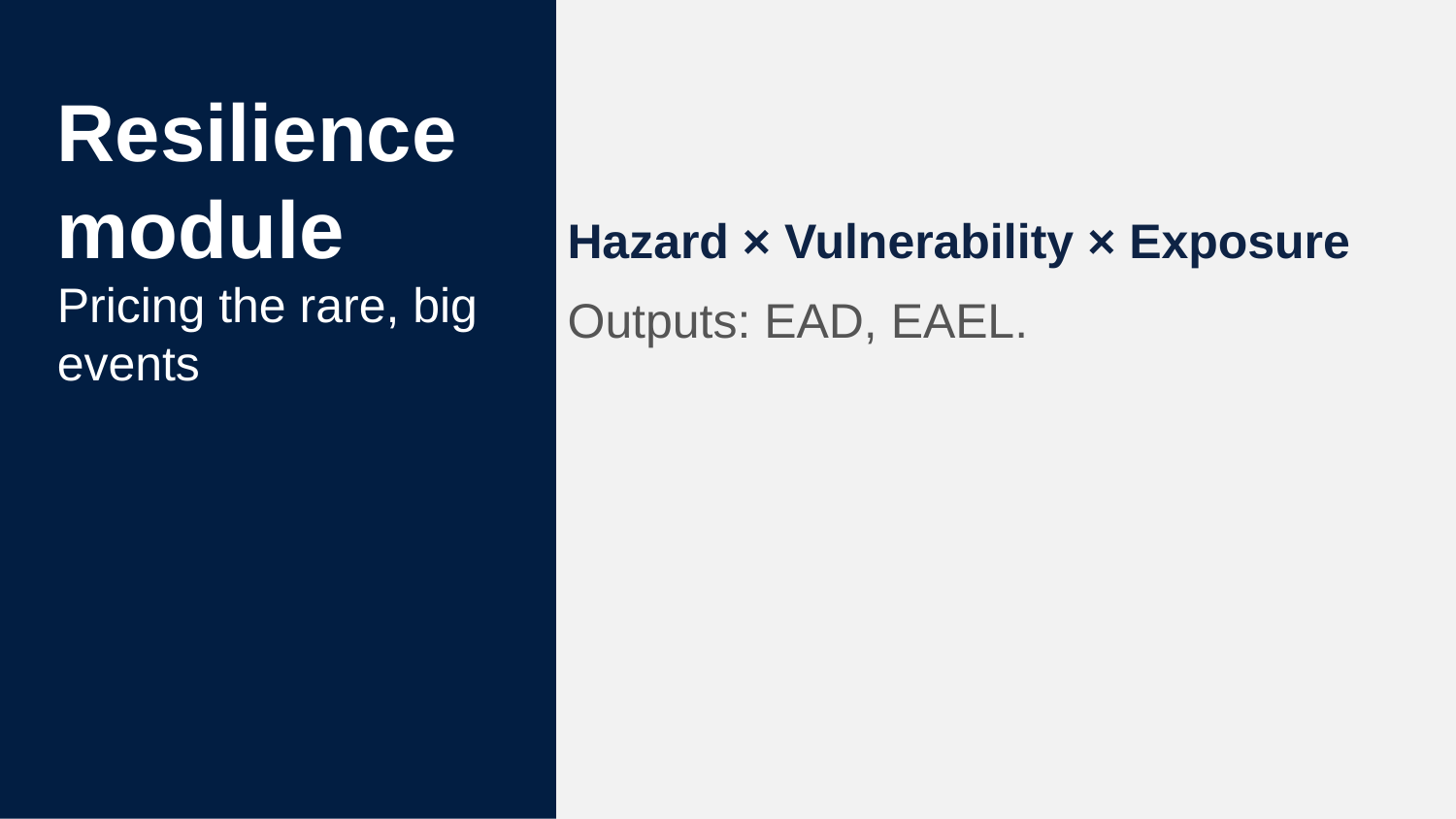

# Resilience module
Pricing the rare, big events
Hazard × Vulnerability × Exposure
Outputs: EAD, EAEL.